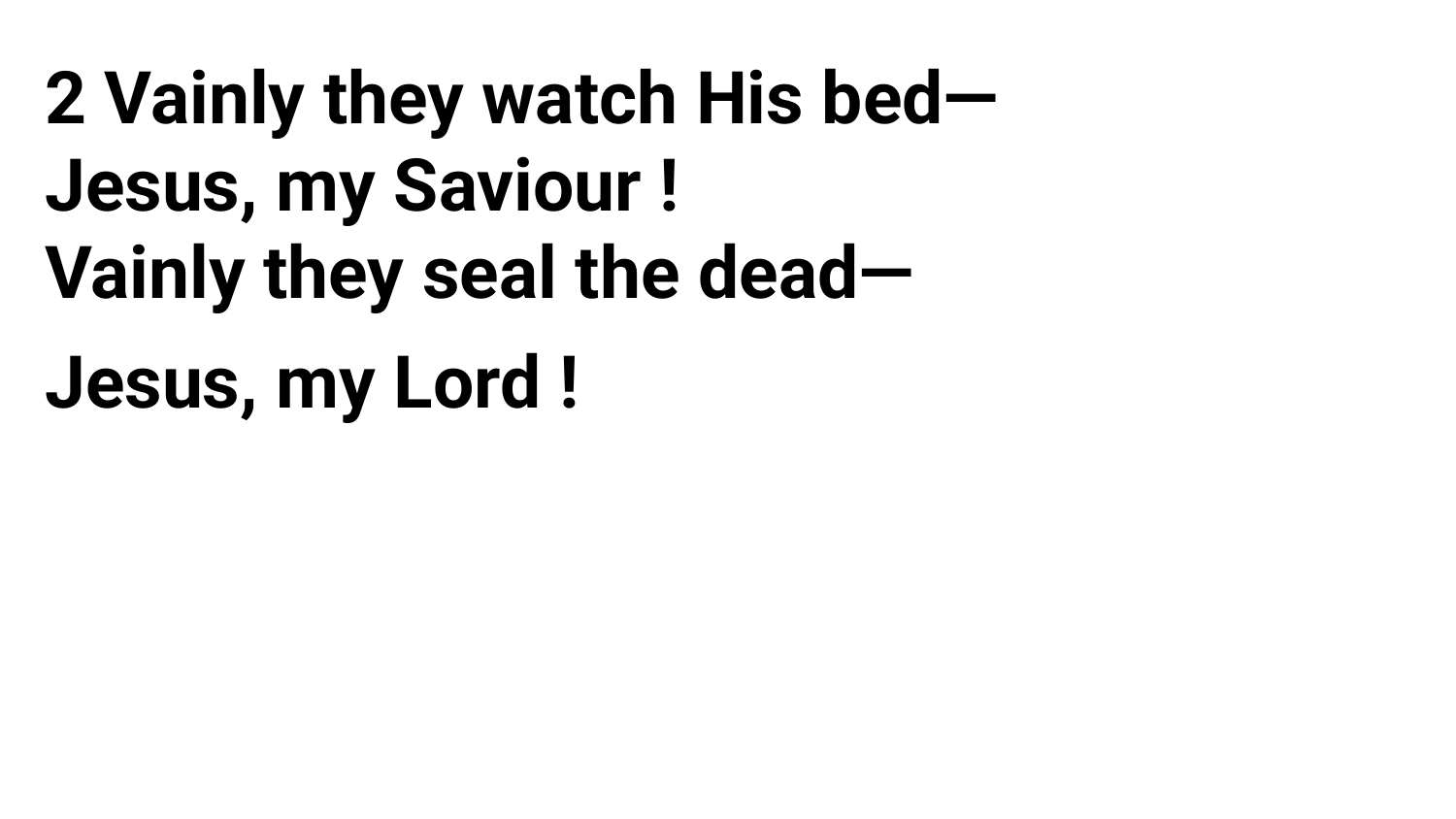

2 Vainly they watch His bed—
Jesus, my Saviour !
Vainly they seal the dead—
Jesus, my Lord !